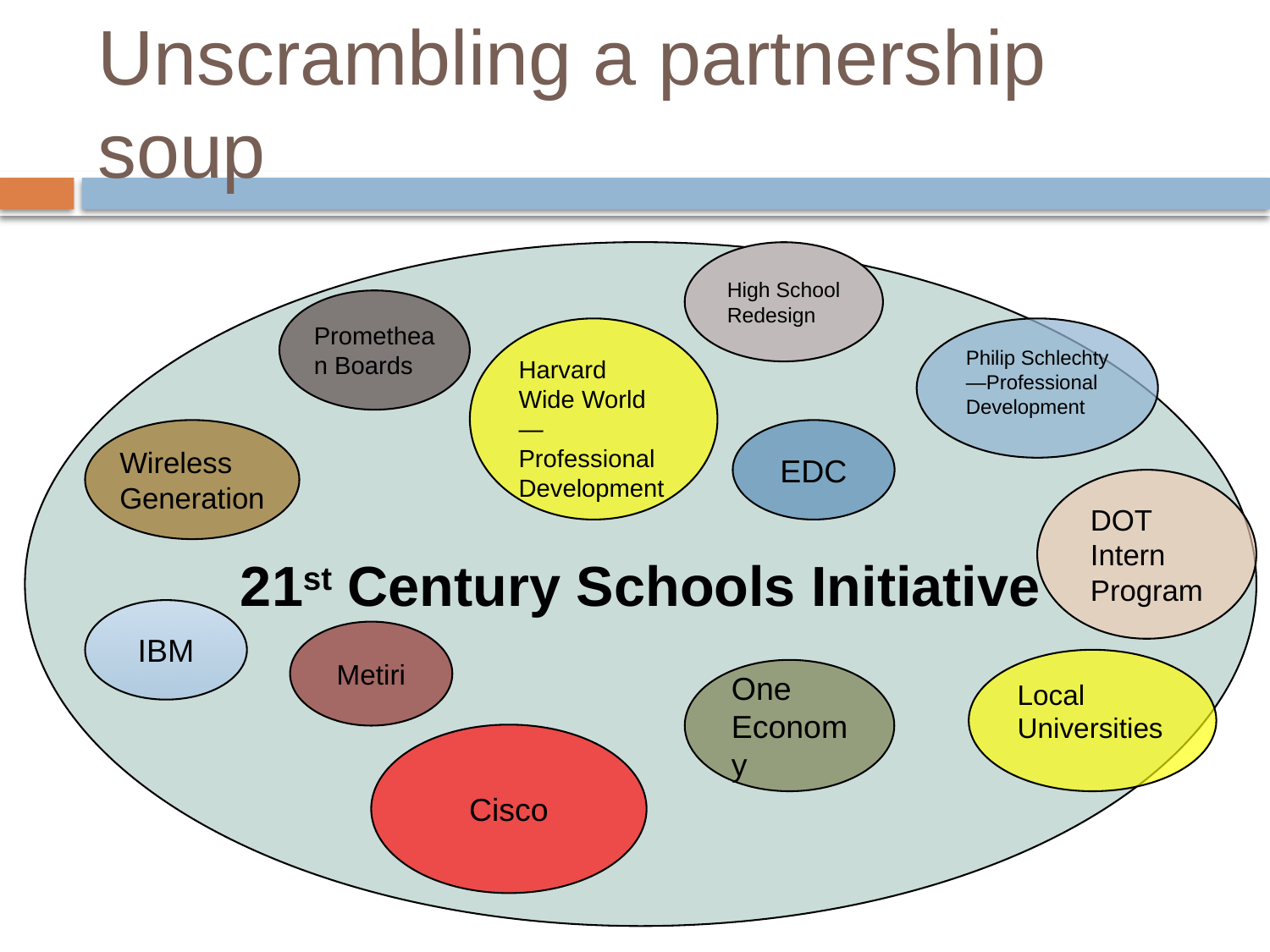

# Unscrambling a partnership soup
21st Century Schools Initiative
High School Redesign
Promethean Boards
Harvard Wide World—Professional Development
Philip Schlechty—Professional Development

Wireless Generation
EDC
DOT Intern Program
IBM
Metiri
Local Universities
One Economy
Cisco